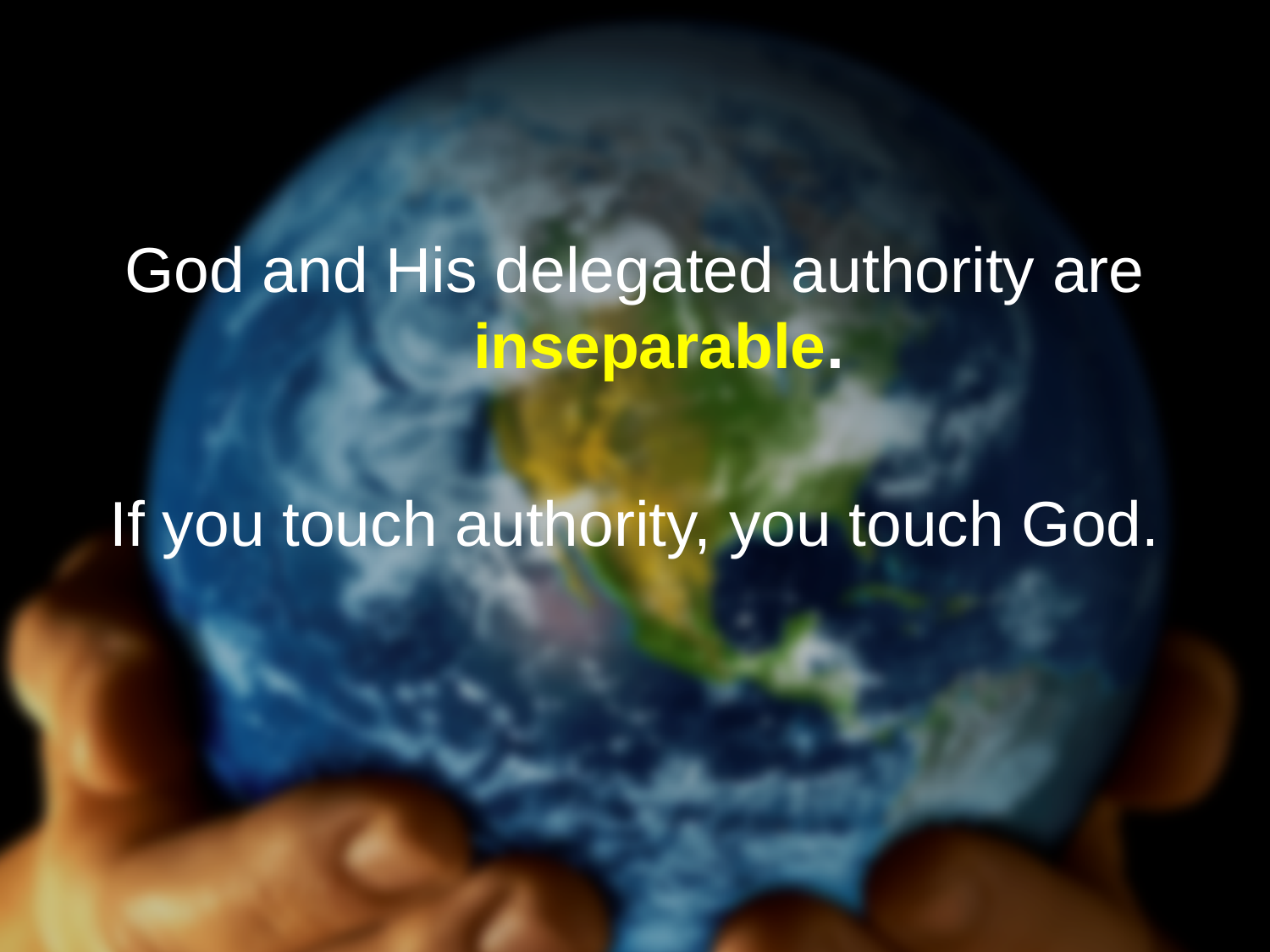

God and His delegated authority are inseparable.

If you touch authority, you touch God.